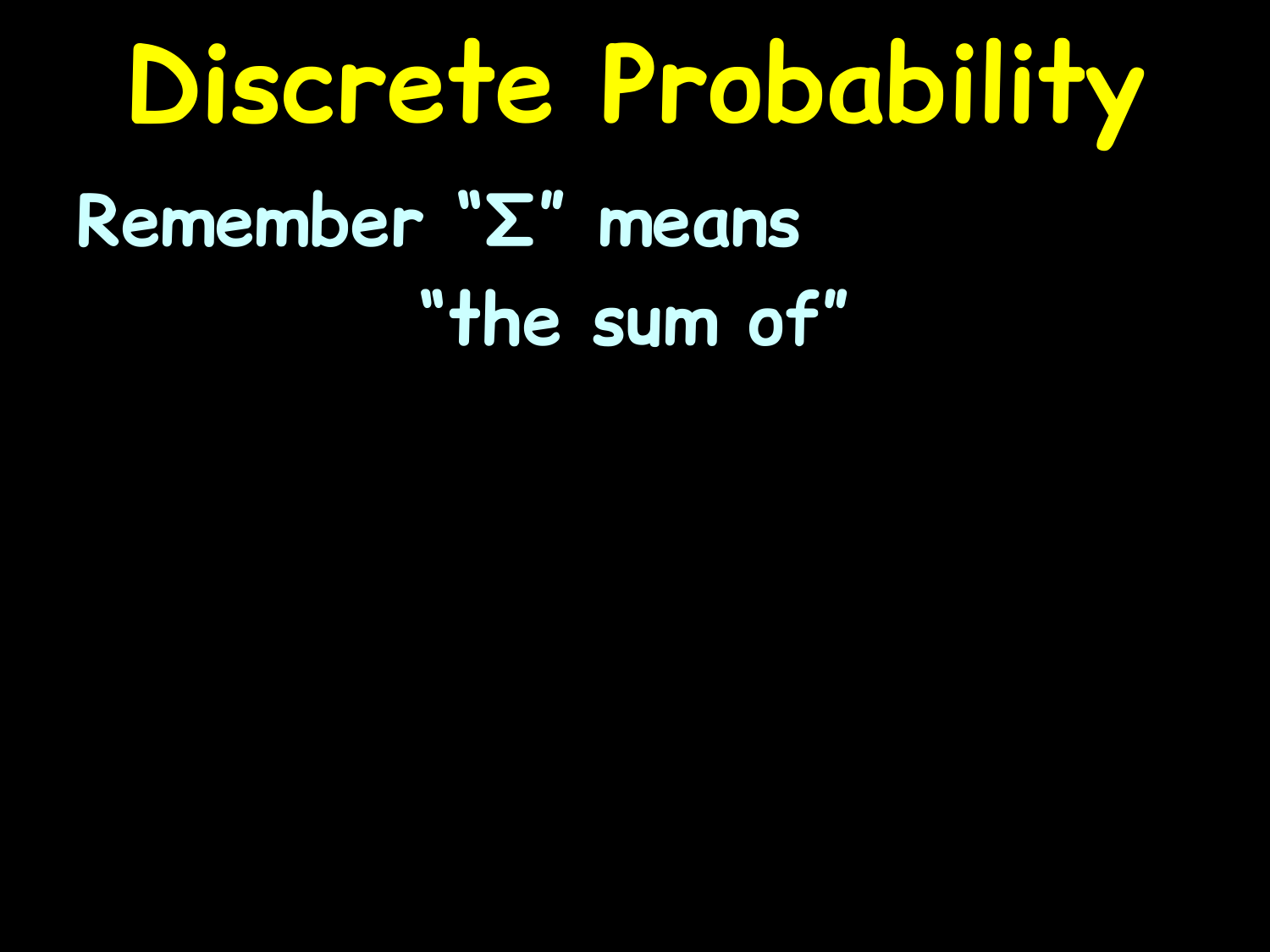

# Discrete Probability
Remember “Σ” means
“the sum of”